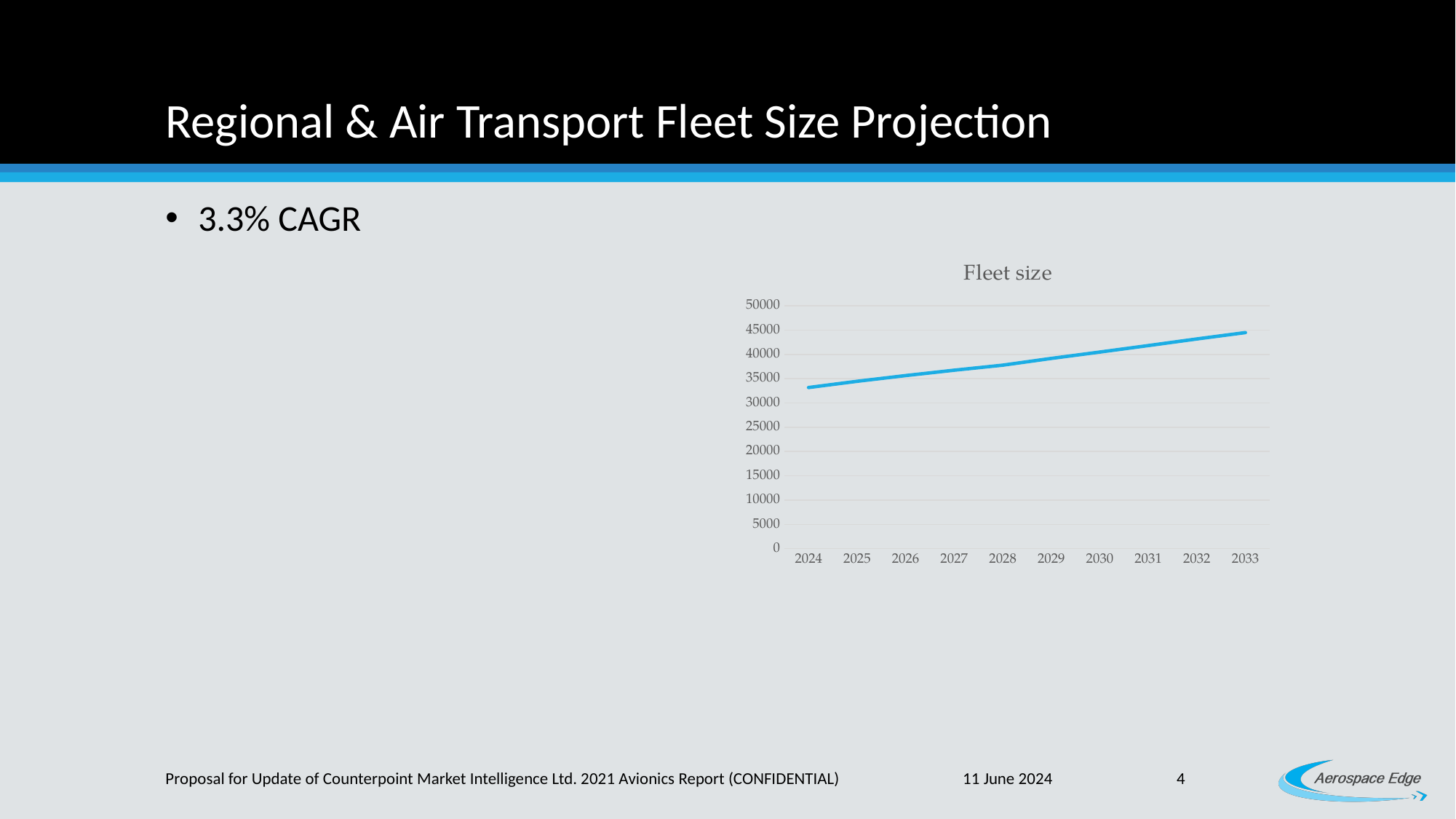

# Regional & Air Transport Fleet Size Projection
3.3% CAGR

### Chart: Fleet size

| Category |  |
|---|---|
| 2024 | 33175.0 |
| 2025 | 34456.0 |
| 2026 | 35631.0 |
| 2027 | 36742.0 |
| 2028 | 37772.0 |
| 2029 | 39167.0 |
| 2030 | 40476.0 |
| 2031 | 41806.0 |
| 2032 | 43169.0 |
| 2033 | 44483.0 |
Proposal for Update of Counterpoint Market Intelligence Ltd. 2021 Avionics Report (CONFIDENTIAL)
11 June 2024
4